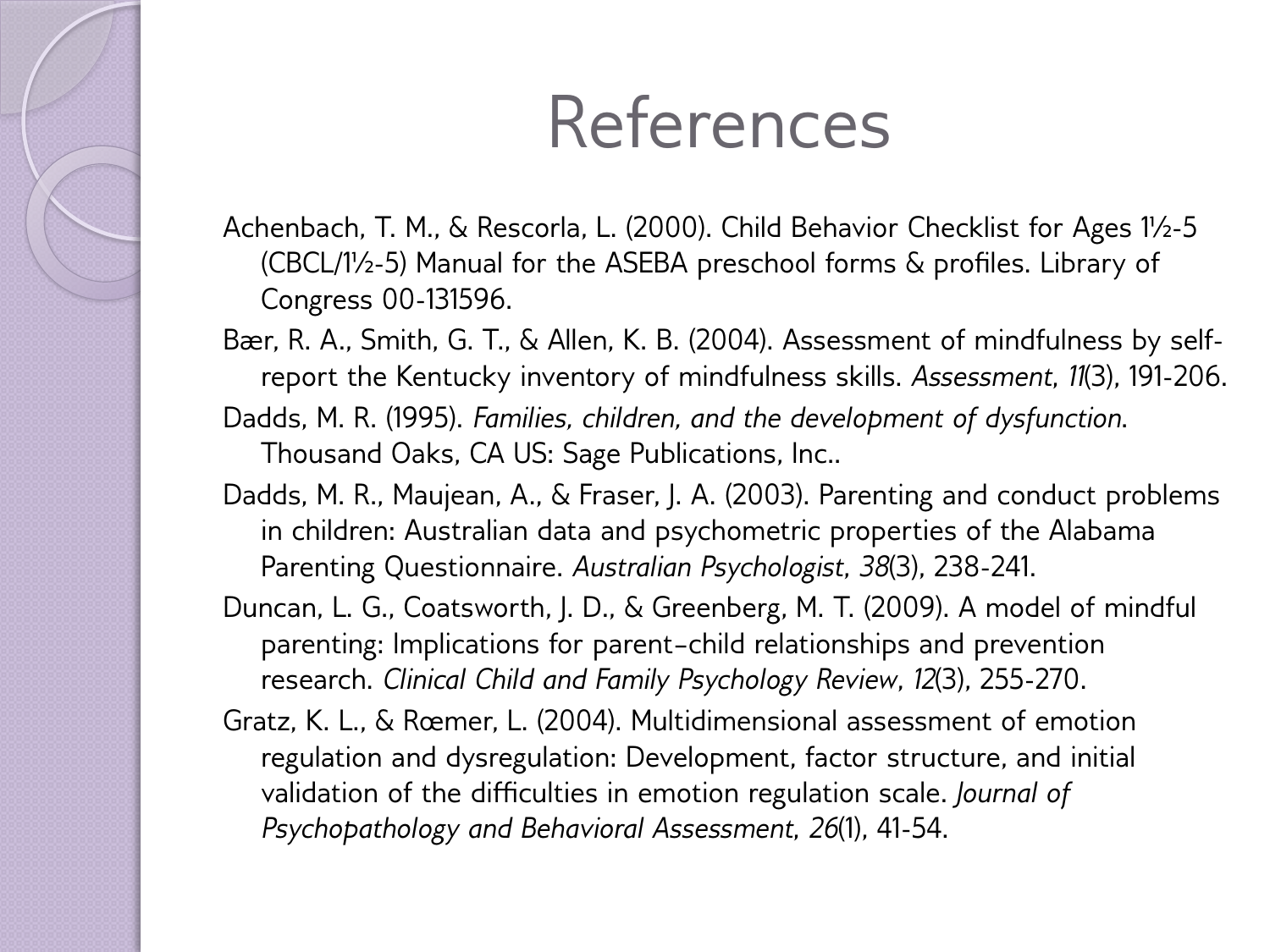

# References
Achenbach, T. M., & Rescorla, L. (2000). Child Behavior Checklist for Ages 1½-5 (CBCL/1½-5) Manual for the ASEBA preschool forms & profiles. Library of Congress 00-131596.
Baer, R. A., Smith, G. T., & Allen, K. B. (2004). Assessment of mindfulness by self-report the Kentucky inventory of mindfulness skills. Assessment, 11(3), 191-206.
Dadds, M. R. (1995). Families, children, and the development of dysfunction. Thousand Oaks, CA US: Sage Publications, Inc..
Dadds, M. R., Maujean, A., & Fraser, J. A. (2003). Parenting and conduct problems in children: Australian data and psychometric properties of the Alabama Parenting Questionnaire. Australian Psychologist, 38(3), 238-241.
Duncan, L. G., Coatsworth, J. D., & Greenberg, M. T. (2009). A model of mindful parenting: Implications for parent–child relationships and prevention research. Clinical Child and Family Psychology Review, 12(3), 255-270.
Gratz, K. L., & Roemer, L. (2004). Multidimensional assessment of emotion regulation and dysregulation: Development, factor structure, and initial validation of the difficulties in emotion regulation scale. Journal of Psychopathology and Behavioral Assessment, 26(1), 41-54.